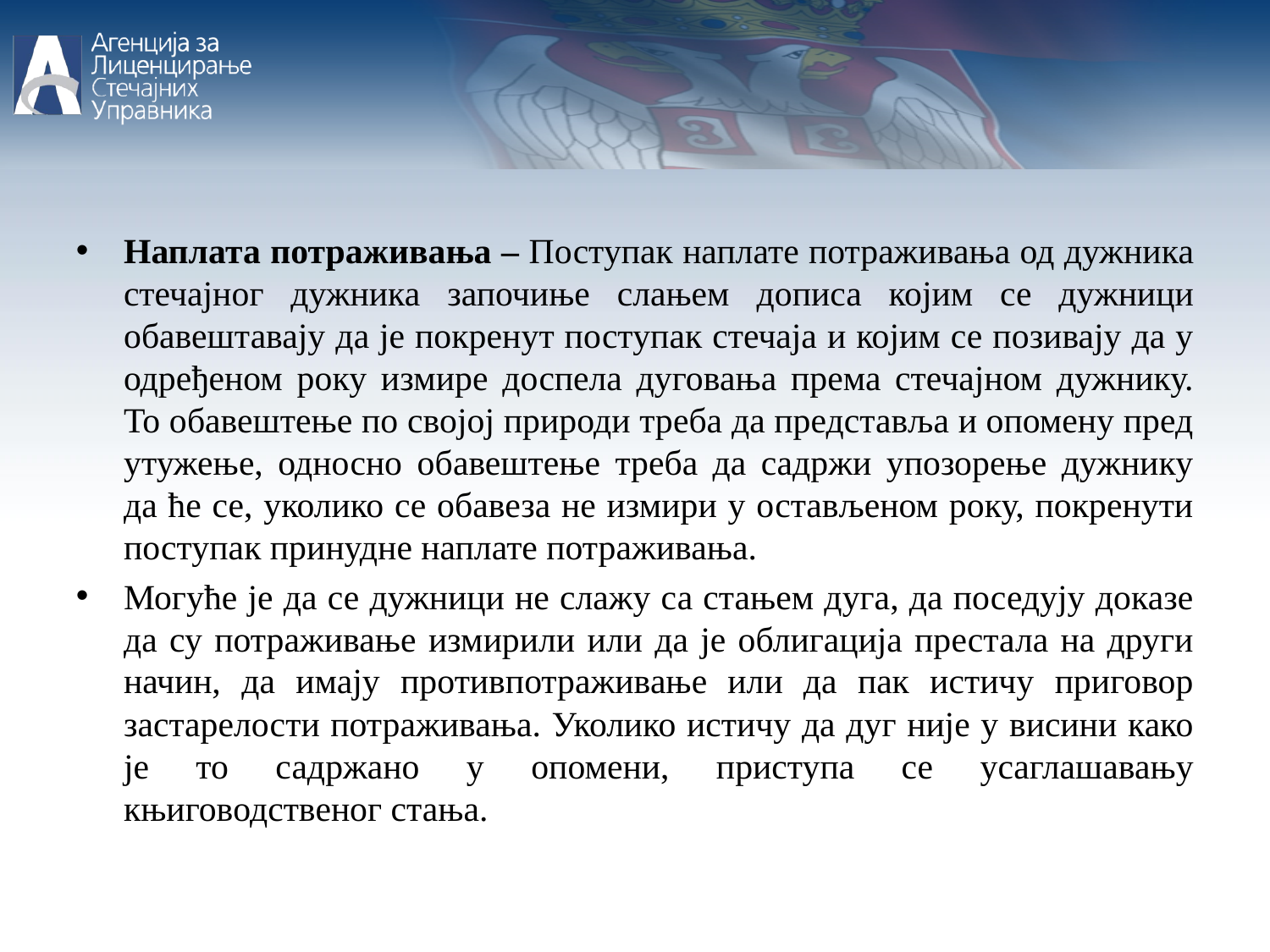

Наплата потраживања – Поступак наплате потраживања од дужника стечајног дужника започиње слањем дописа којим се дужници обавештавају да је покренут поступак стечаја и којим се позивају да у одређеном року измире доспела дуговања према стечајном дужнику. То обавештење по својој природи треба да представља и опомену пред утужење, односно обавештење треба да садржи упозорење дужнику да ће се, уколико се обавеза не измири у остављеном року, покренути поступак принудне наплате потраживања.
Могуће је да се дужници не слажу са стањем дуга, да поседују доказе да су потраживање измирили или да је облигација престала на други начин, да имају противпотраживање или да пак истичу приговор застарелости потраживања. Уколико истичу да дуг није у висини како је то садржано у опомени, приступа се усаглашавању књиговодственог стања.